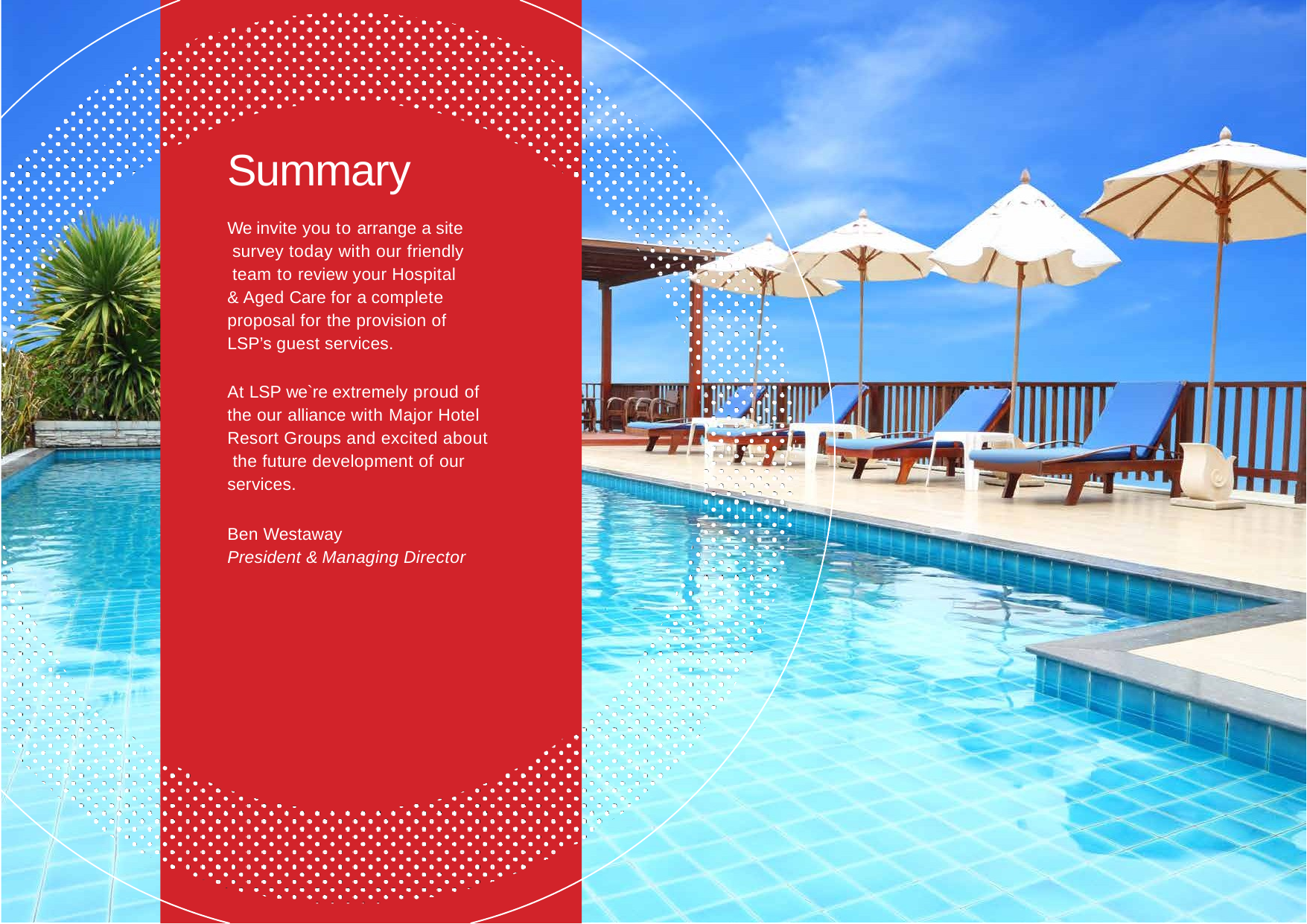

# Summary
We invite you to arrange a site  survey today with our friendly  team to review your Hospital  & Aged Care for a complete  proposal for the provision of  LSP’s guest services.

At LSP we`re extremely proud of  the our alliance with Major Hotel  Resort Groups and excited about  the future development of our  services.

Ben Westaway
President & Managing Director